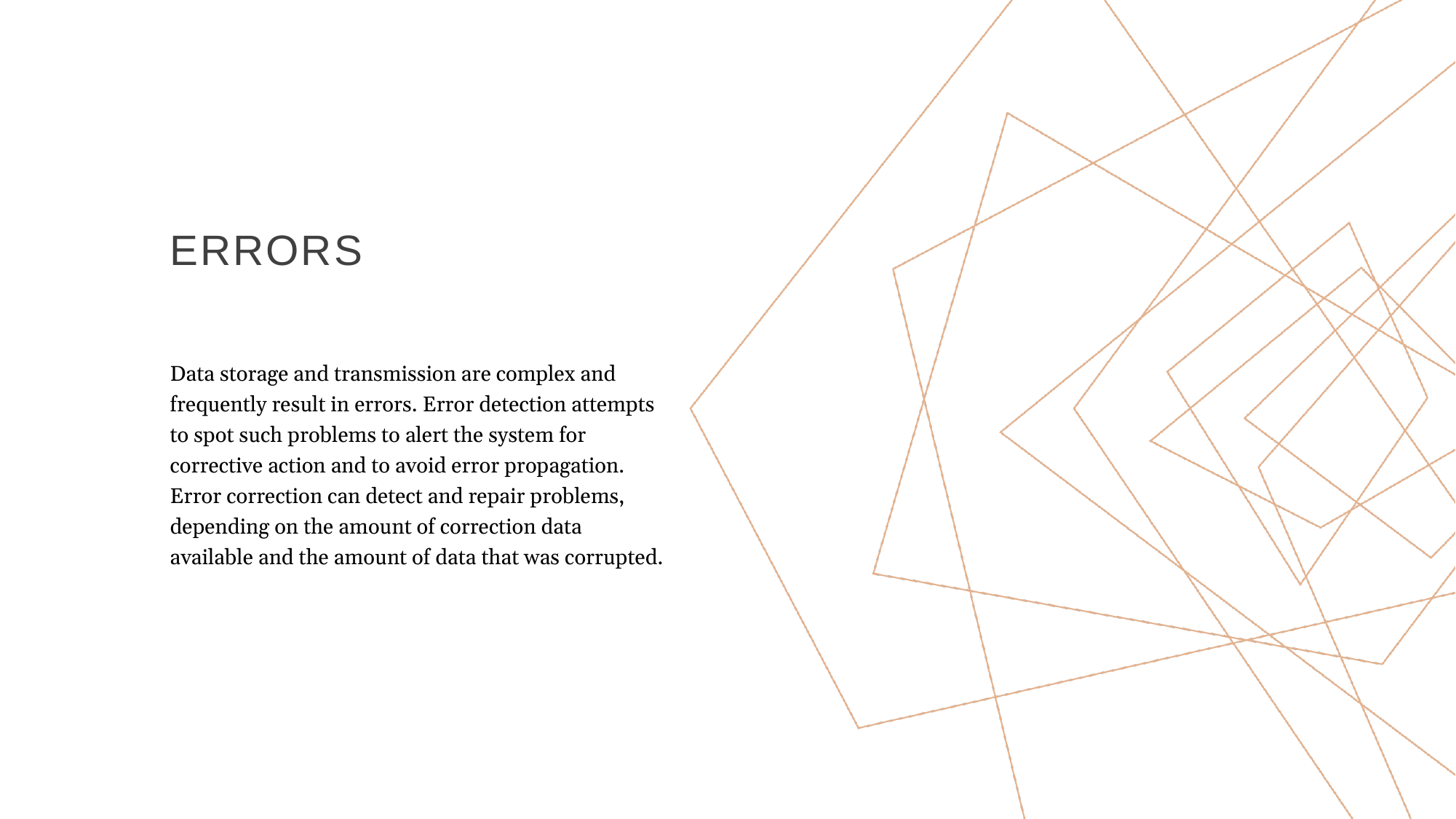

# Errors
Data storage and transmission are complex and frequently result in errors. Error detection attempts to spot such problems to alert the system for corrective action and to avoid error propagation. Error correction can detect and repair problems, depending on the amount of correction data available and the amount of data that was corrupted.